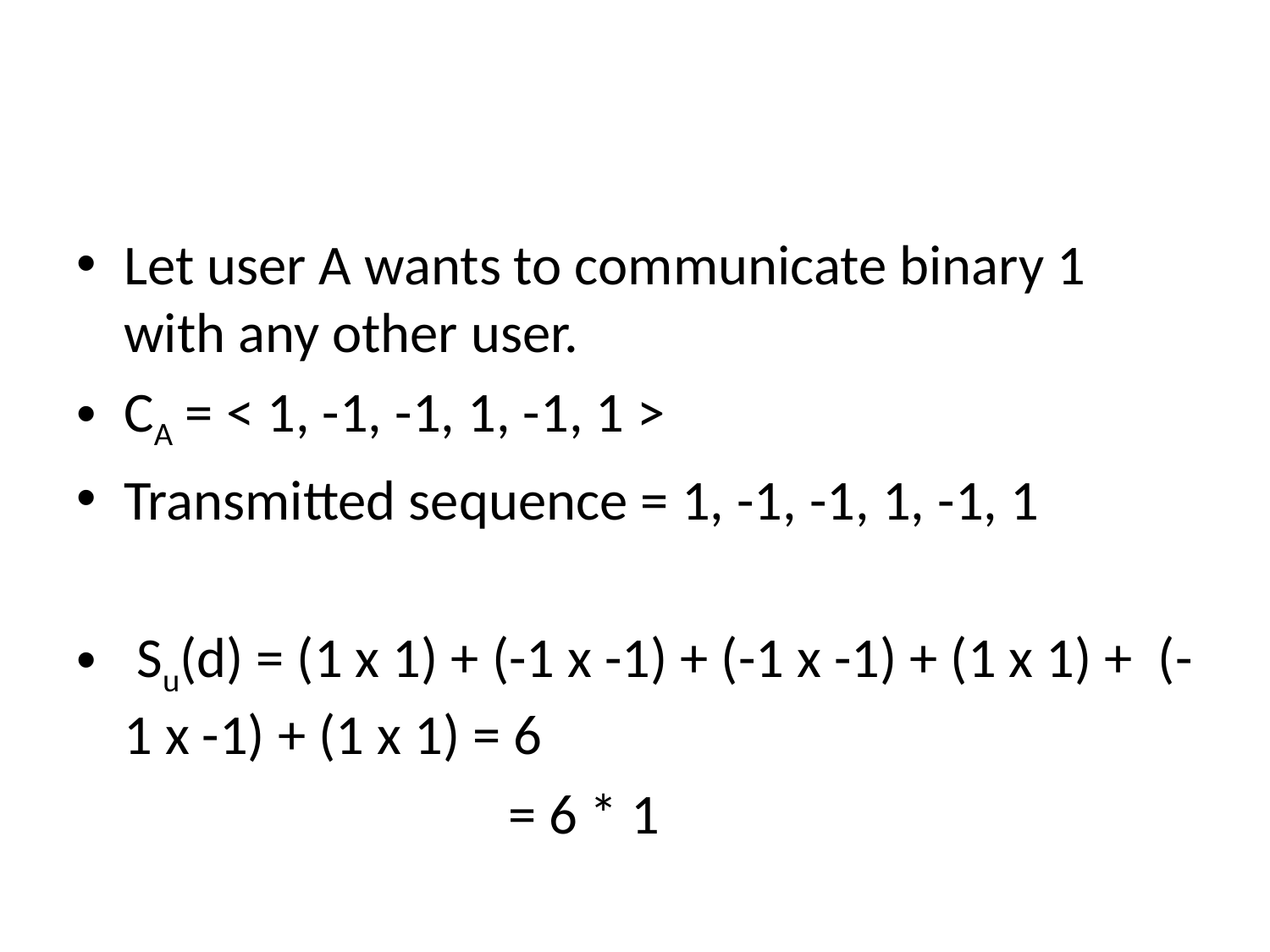

#
Let user A wants to communicate binary 1 with any other user.
CA = < 1, -1, -1, 1, -1, 1 >
Transmitted sequence = 1, -1, -1, 1, -1, 1

 Su(d) = (1 x 1) + (-1 x -1) + (-1 x -1) + (1 x 1) +  (-1 x -1) + (1 x 1) = 6
			    = 6 * 1